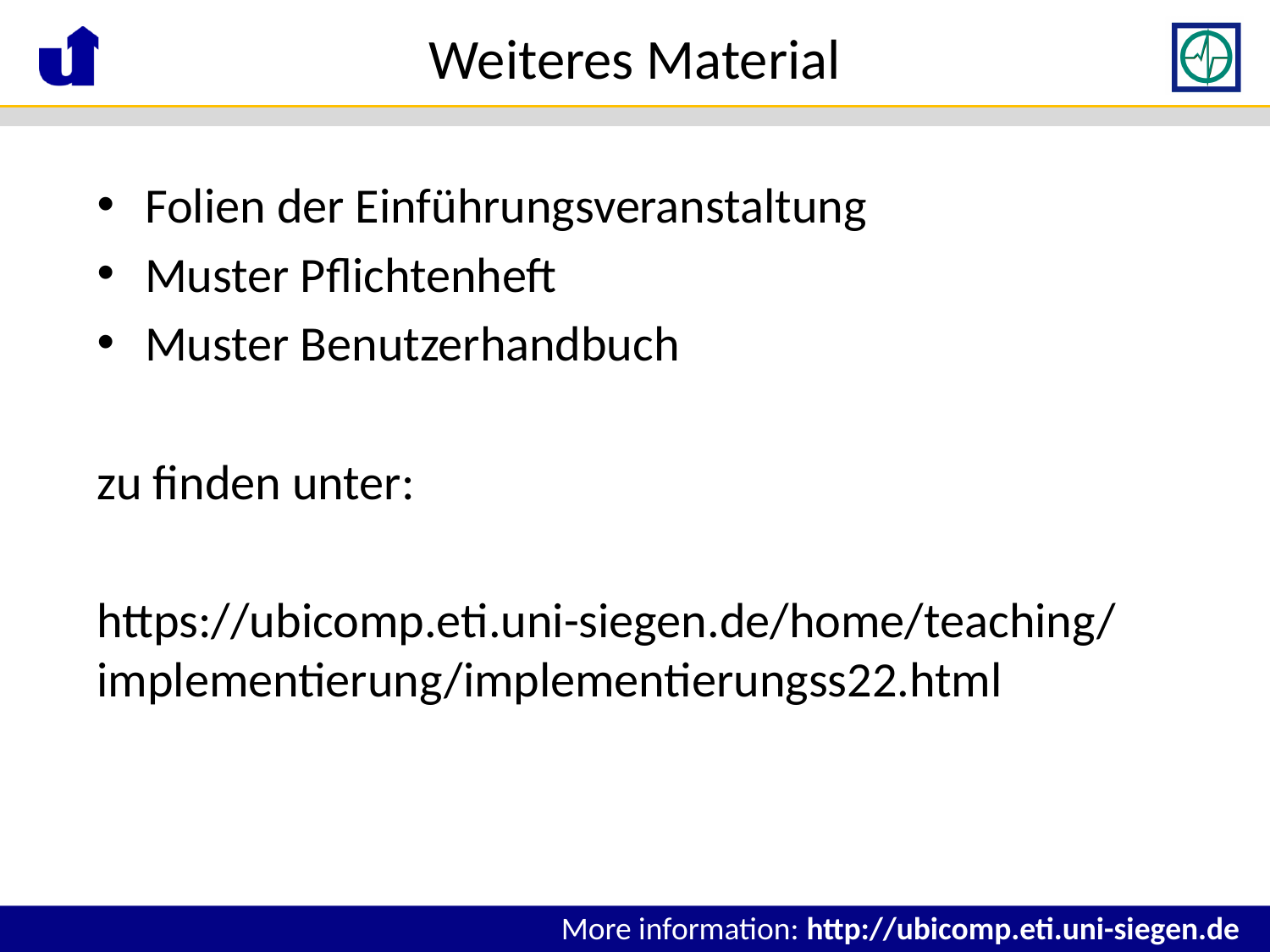

# Weiteres Material
Folien der Einführungsveranstaltung
Muster Pflichtenheft
Muster Benutzerhandbuch

zu finden unter:

https://ubicomp.eti.uni-siegen.de/home/teaching/implementierung/implementierungss22.html